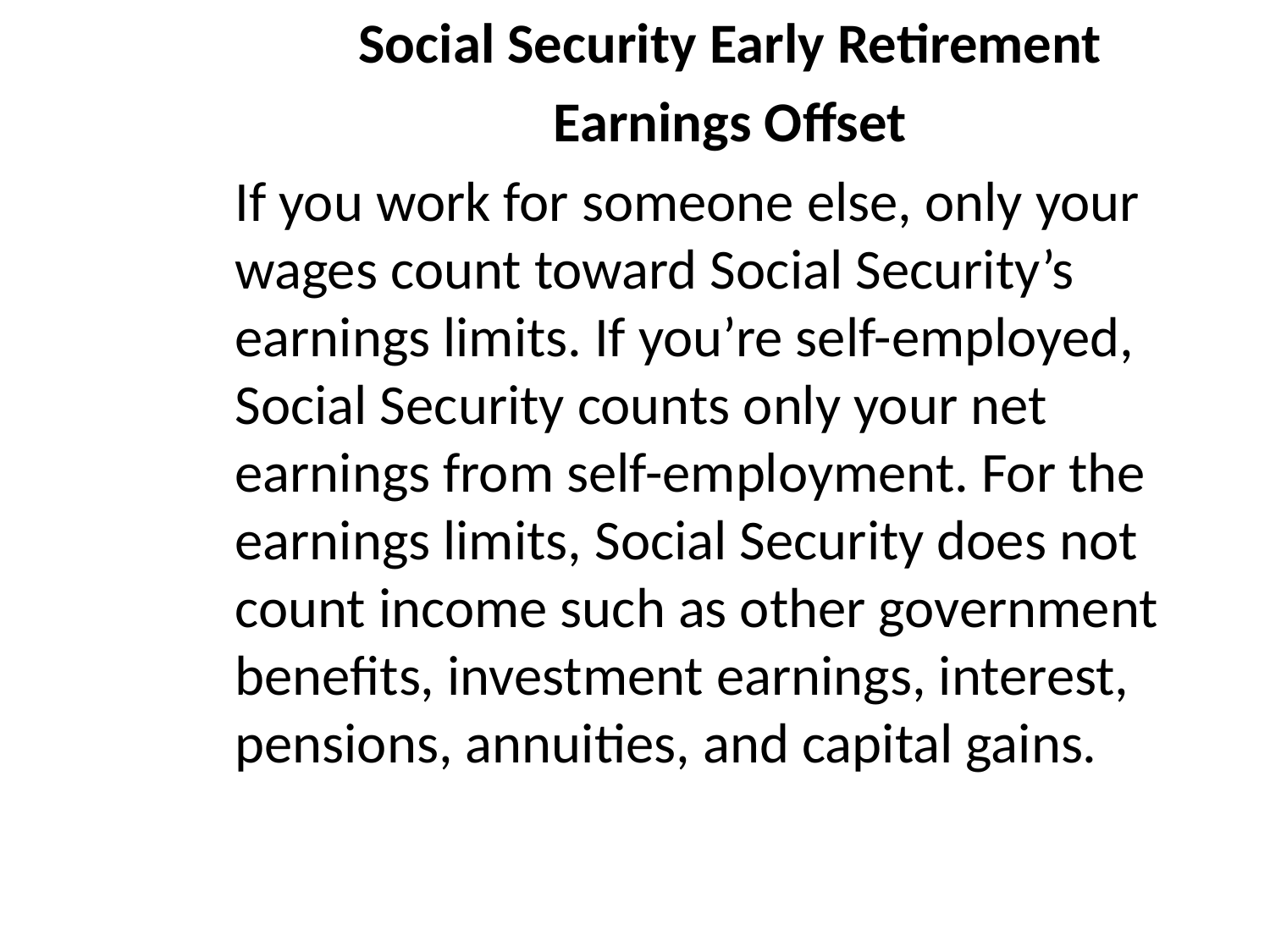

# Social Security Early Retirement
Earnings Offset
If you work for someone else, only your wages count toward Social Security’s earnings limits. If you’re self-employed, Social Security counts only your net earnings from self-employment. For the earnings limits, Social Security does not count income such as other government benefits, investment earnings, interest, pensions, annuities, and capital gains.